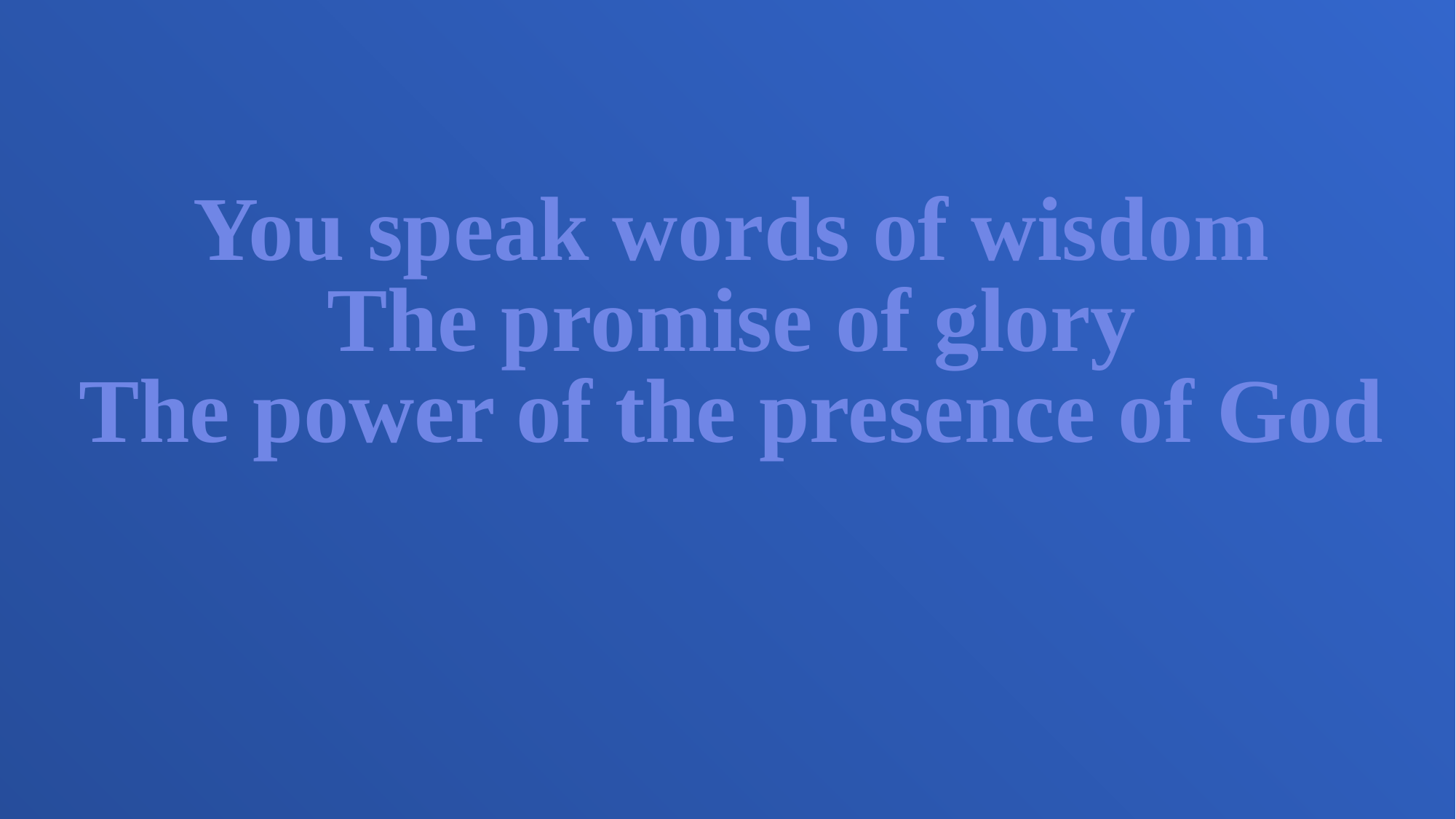

You speak words of wisdom
The promise of glory
The power of the presence of God